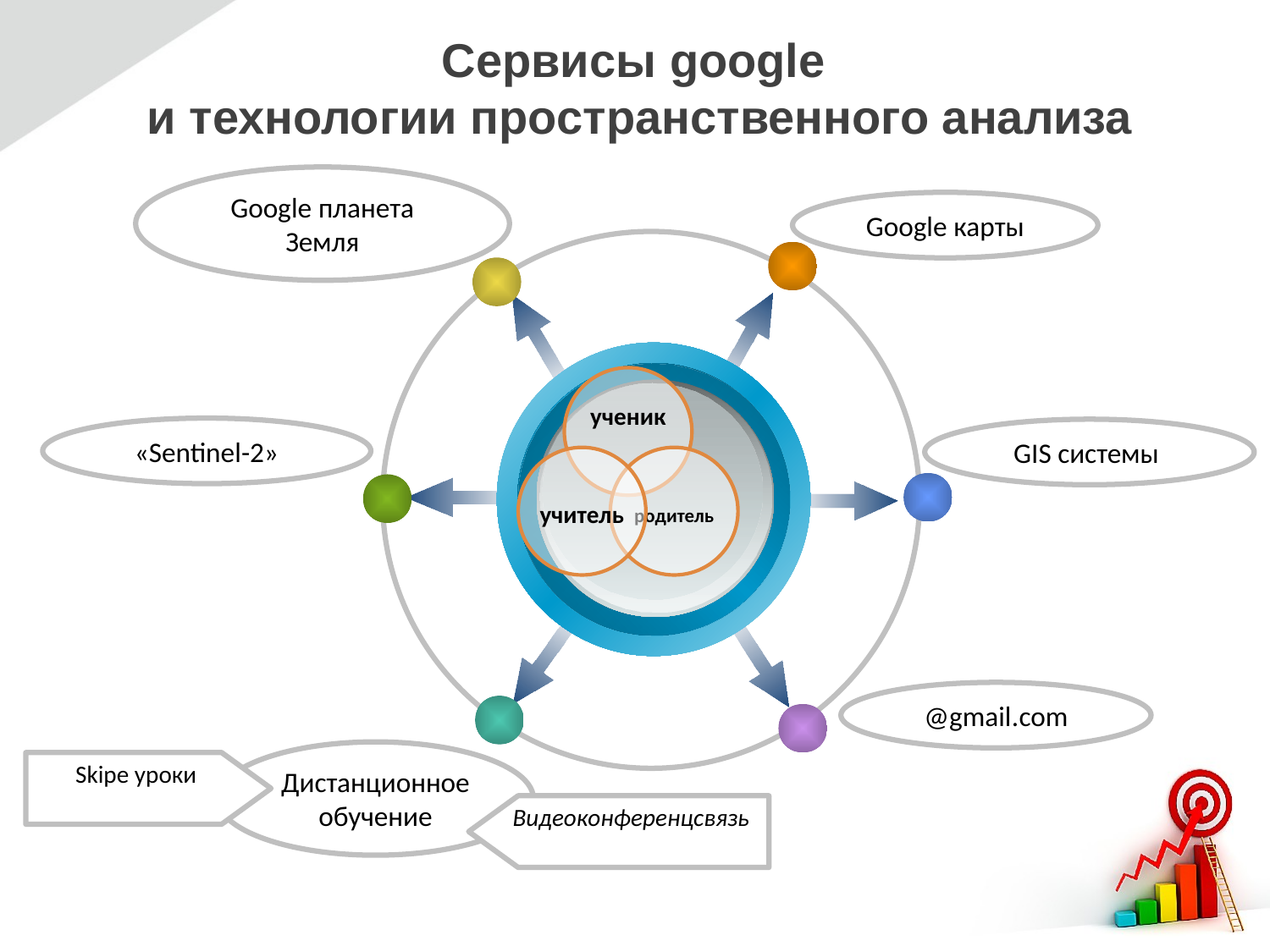

Сервисы google
и технологии пространственного анализа
Google планета Земля
Google карты

«Sentinel-2»
GIS системы

@gmail.com

Дистанционное обучение
Skipe уроки

ученик
родитель
учитель
Видеоконференцсвязь